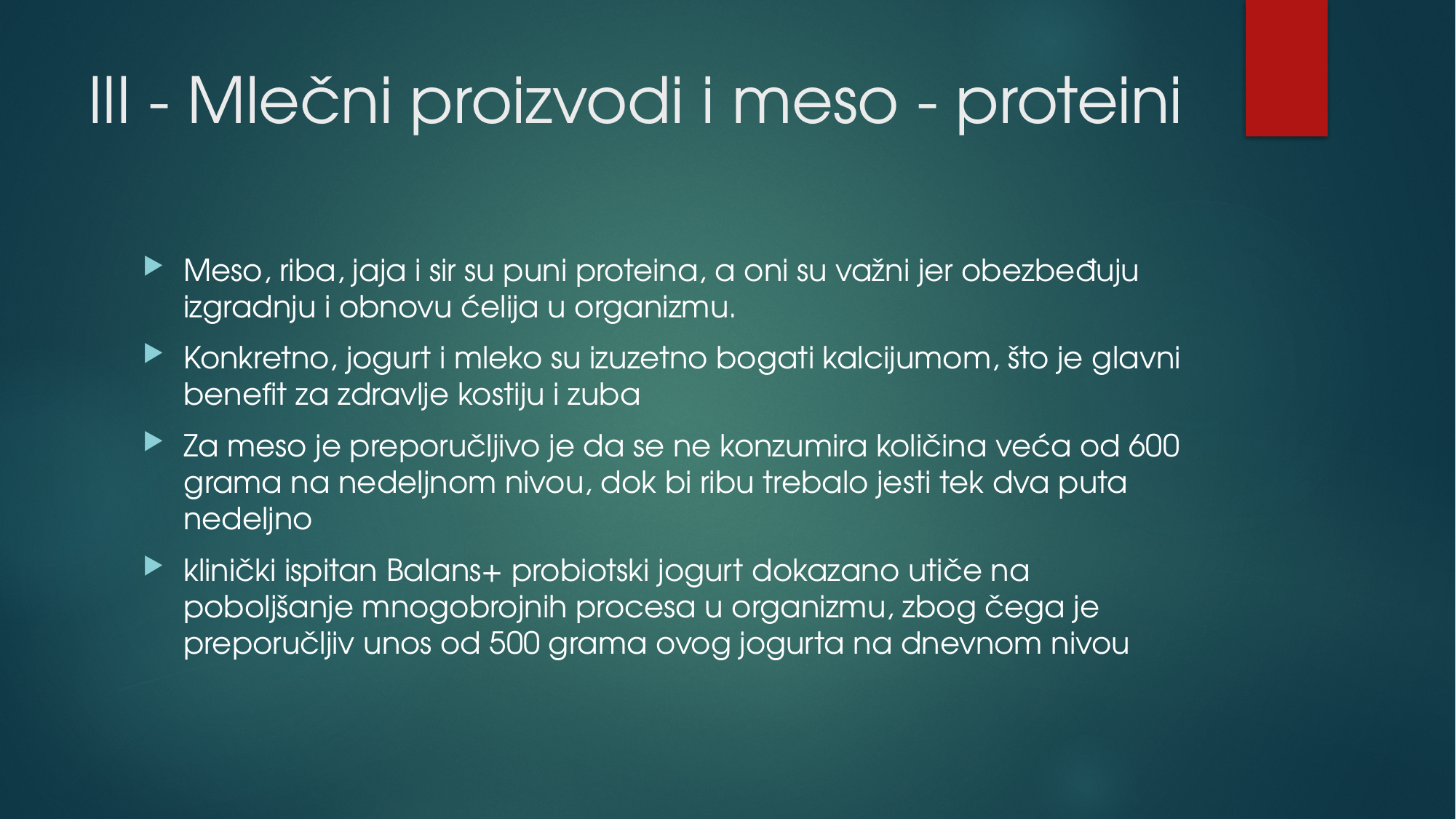

# III - Mlečni proizvodi i meso - proteini
Meso, riba, jaja i sir su puni proteina, a oni su važni jer obezbeđuju izgradnju i obnovu ćelija u organizmu.
Konkretno, jogurt i mleko su izuzetno bogati kalcijumom, što je glavni benefit za zdravlje kostiju i zuba
Za meso je preporučljivo je da se ne konzumira količina veća od 600 grama na nedeljnom nivou, dok bi ribu trebalo jesti tek dva puta nedeljno
klinički ispitan Balans+ probiotski jogurt dokazano utiče na poboljšanje mnogobrojnih procesa u organizmu, zbog čega je preporučljiv unos od 500 grama ovog jogurta na dnevnom nivou